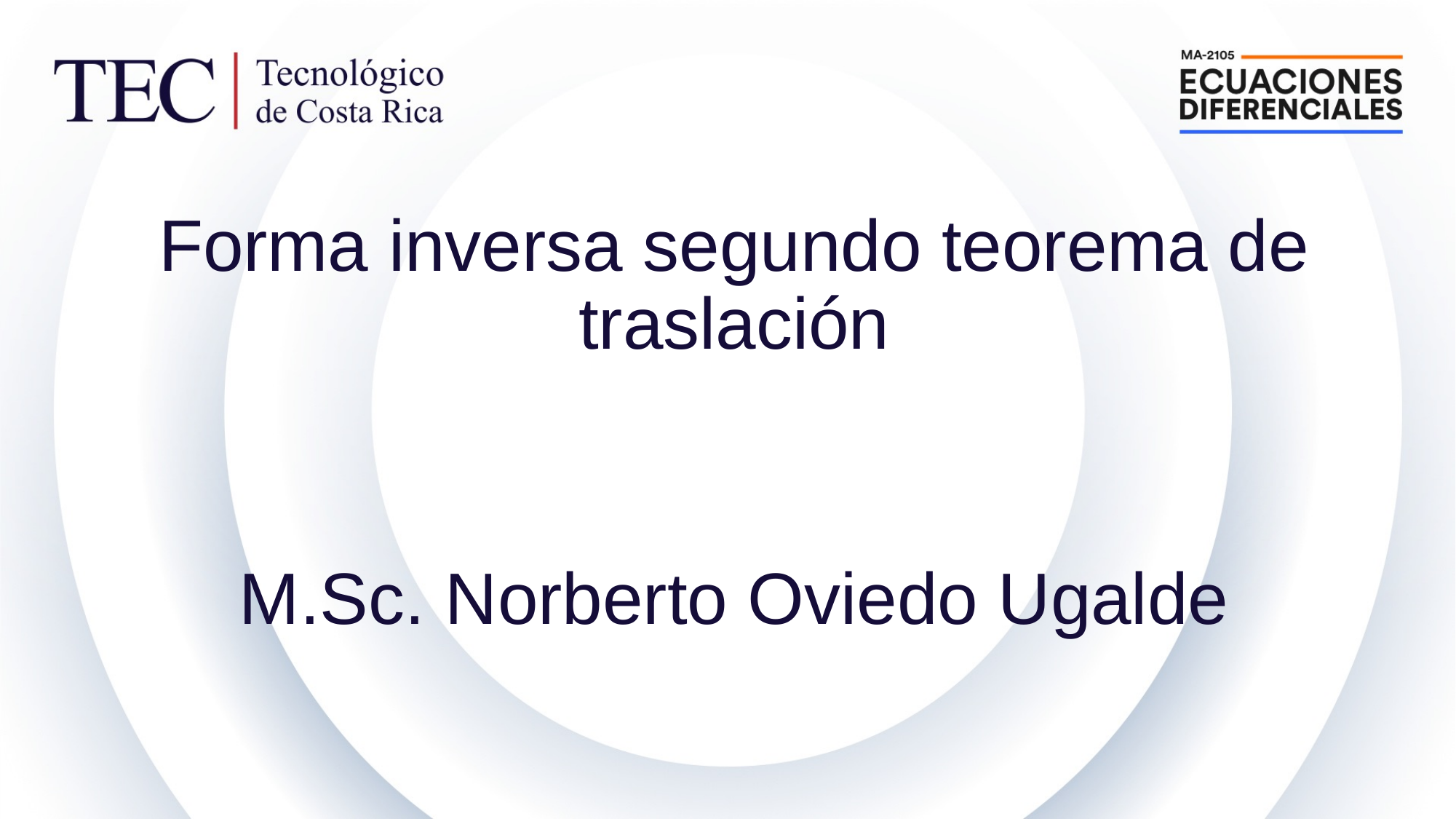

# Forma inversa segundo teorema de traslación M.Sc. Norberto Oviedo Ugalde